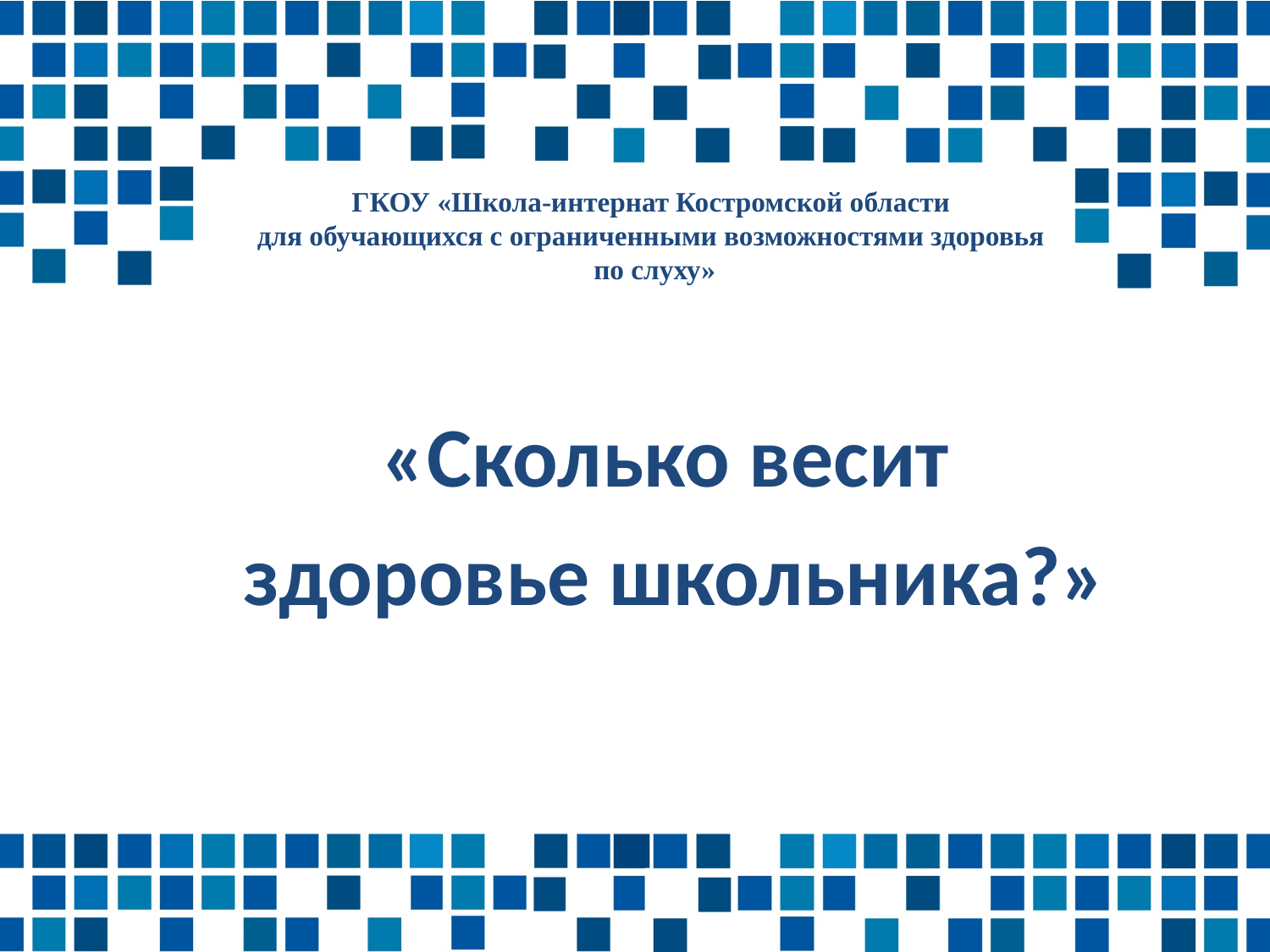

# ГКОУ «Школа-интернат Костромской области для обучающихся с ограниченными возможностями здоровья по слуху»
«Сколько весит
здоровье школьника?»